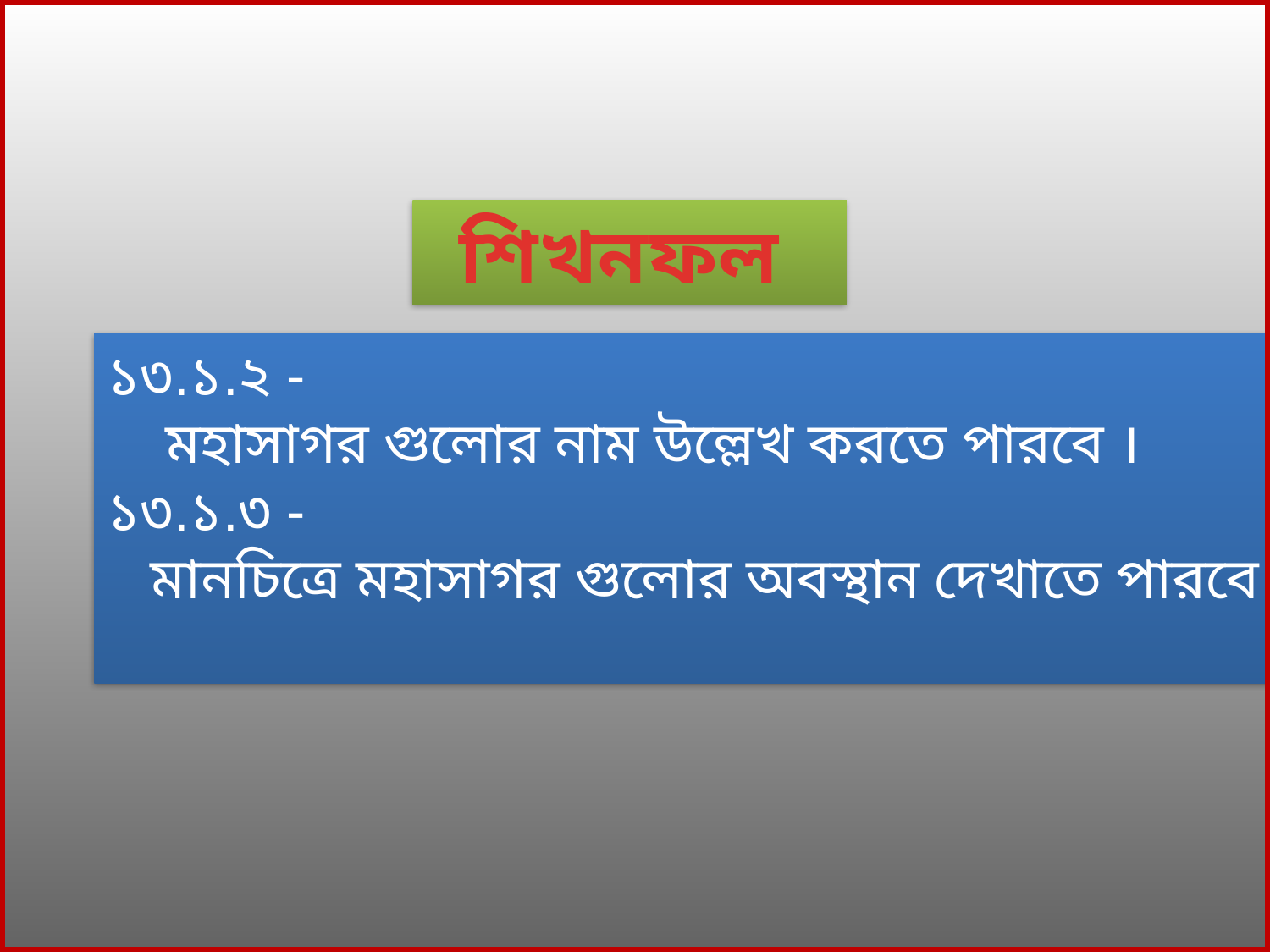

শিখনফল
১৩.১.২ -
    মহাসাগর গুলোর নাম উল্লেখ করতে পারবে ।
১৩.১.৩ -
   মানচিত্রে মহাসাগর গুলোর অবস্থান দেখাতে পারবে।